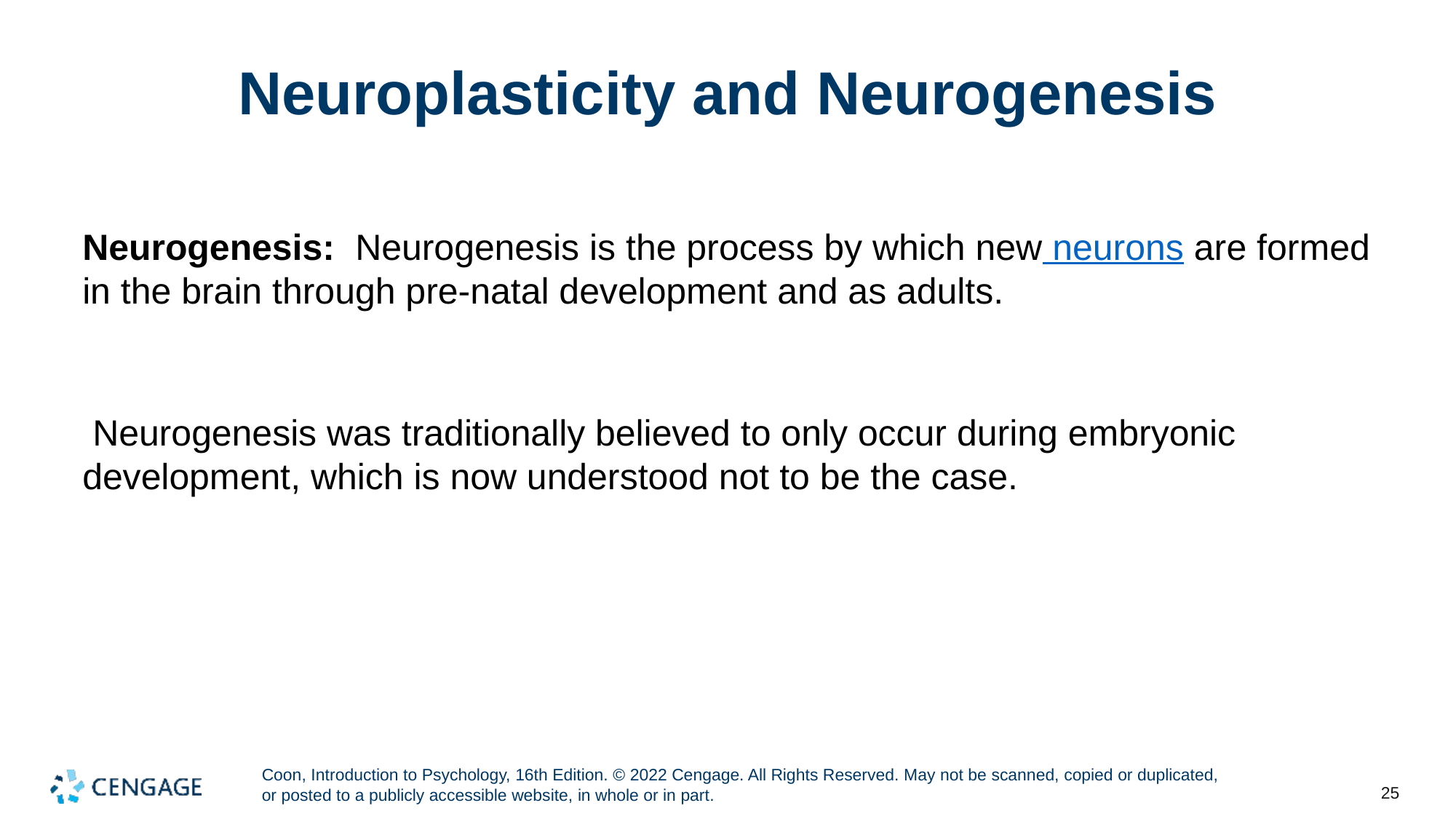

# Neuroplasticity and Neurogenesis
Neurogenesis:  Neurogenesis is the process by which new neurons are formed in the brain through pre-natal development and as adults.

 Neurogenesis was traditionally believed to only occur during embryonic development, which is now understood not to be the case.